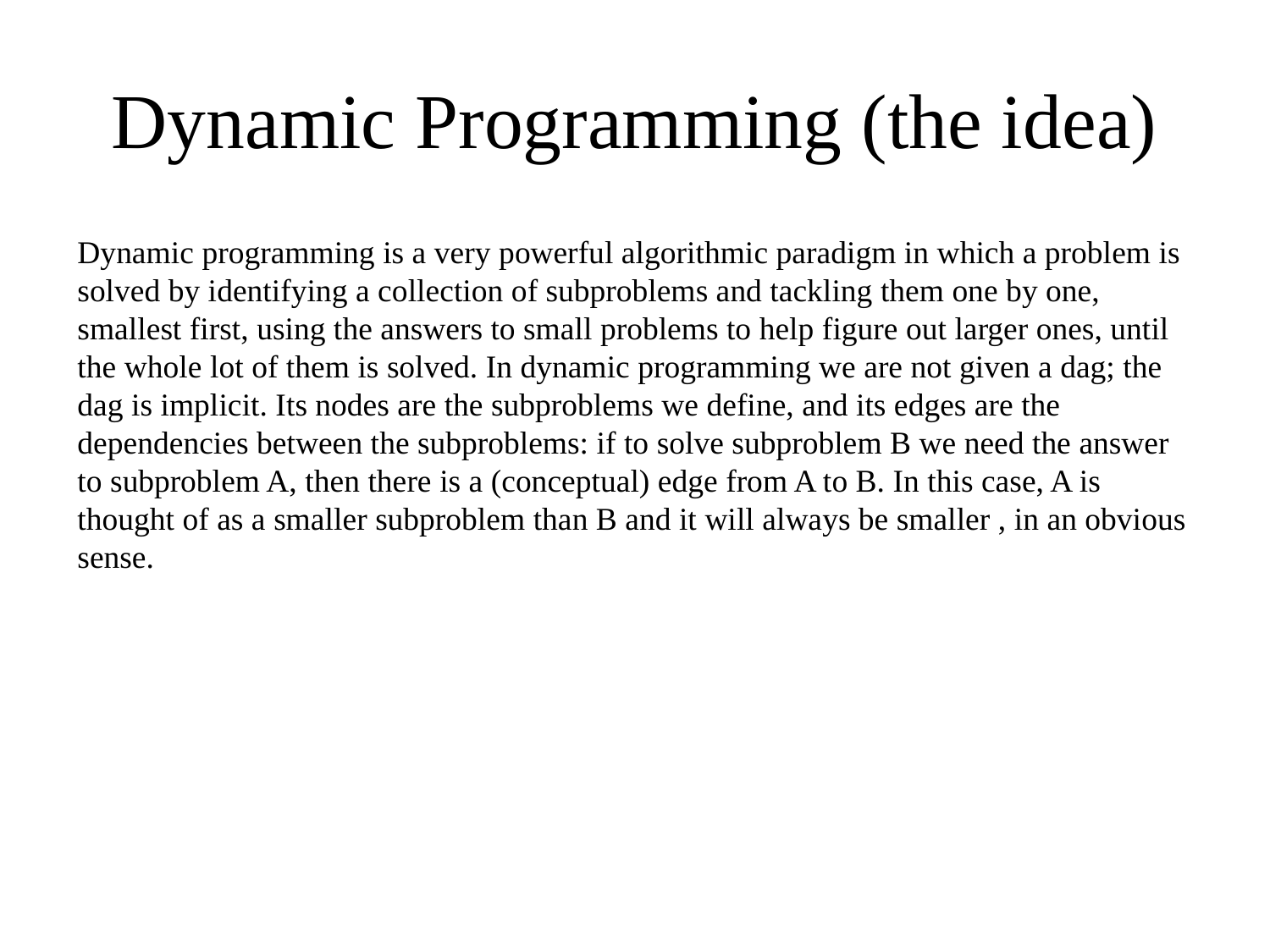

# Dynamic Programming (the idea)
Dynamic programming is a very powerful algorithmic paradigm in which a problem is
solved by identifying a collection of subproblems and tackling them one by one, smallest first, using the answers to small problems to help figure out larger ones, until the whole lot of them is solved. In dynamic programming we are not given a dag; the dag is implicit. Its nodes are the subproblems we define, and its edges are the dependencies between the subproblems: if to solve subproblem B we need the answer to subproblem A, then there is a (conceptual) edge from A to B. In this case, A is thought of as a smaller subproblem than B and it will always be smaller , in an obvious sense.